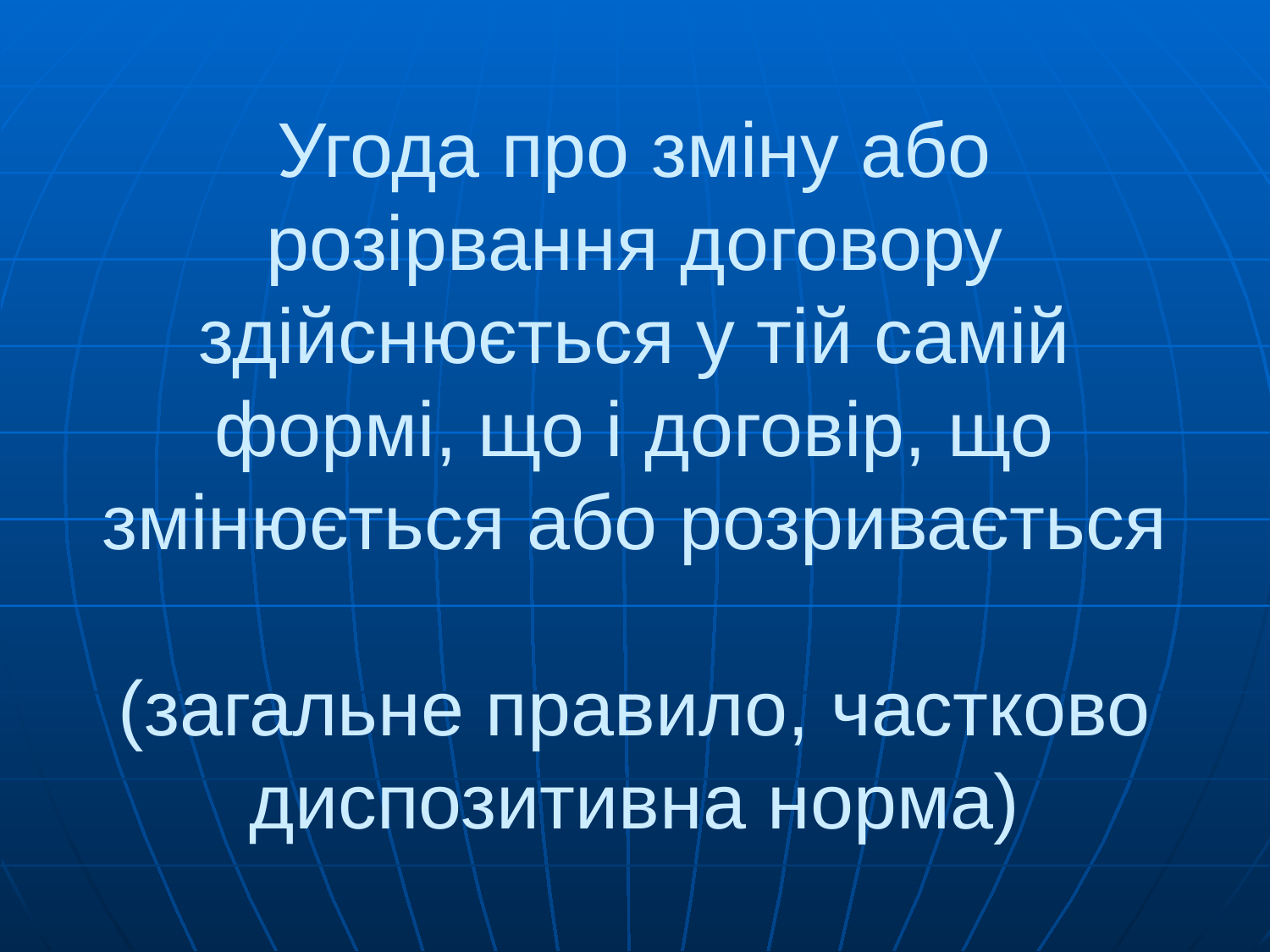

# Угода про зміну або розірвання договору здійснюється у тій самій формі, що і договір, що змінюється або розривається (загальне правило, частково диспозитивна норма)